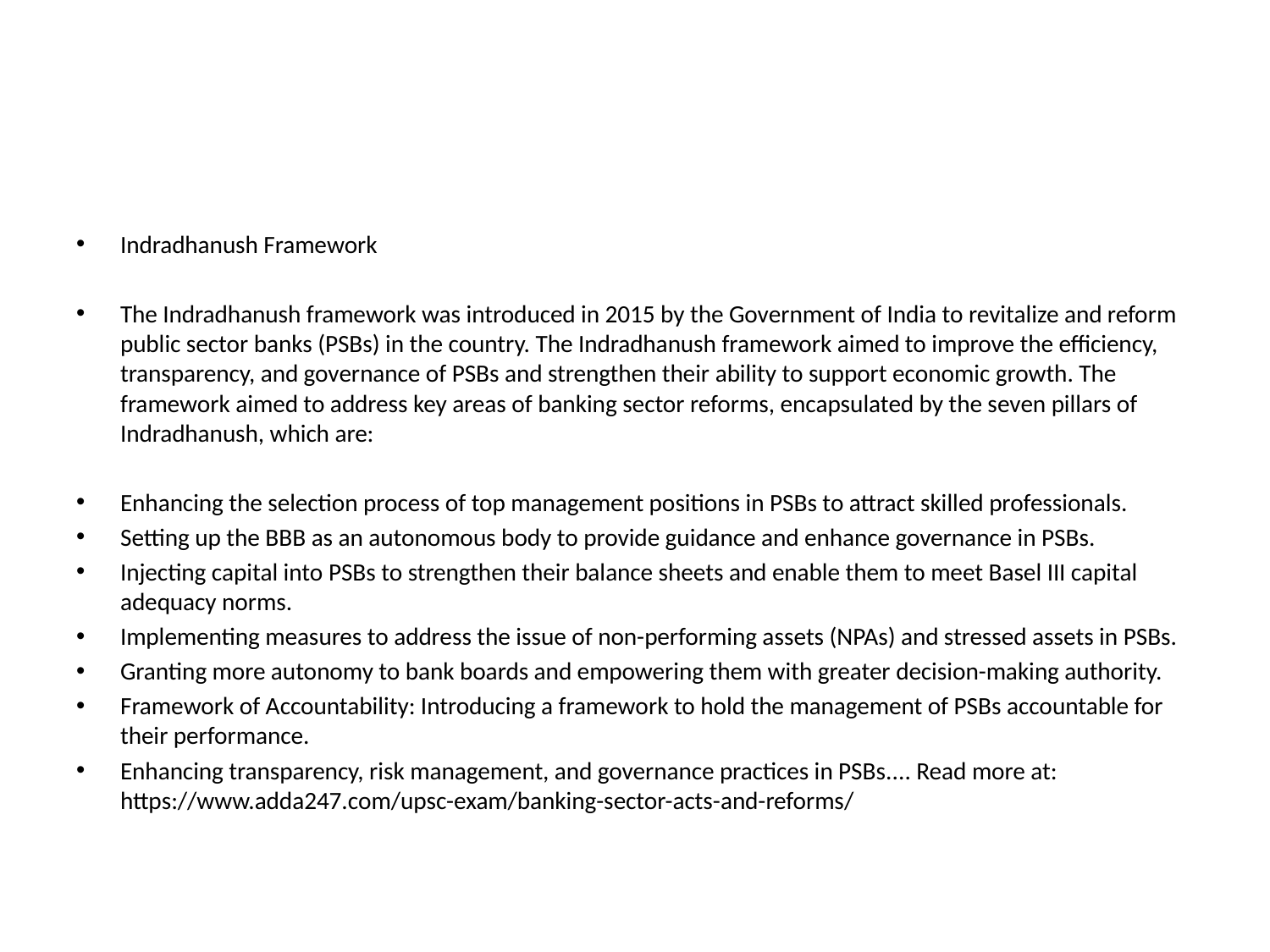

#
Indradhanush Framework

The Indradhanush framework was introduced in 2015 by the Government of India to revitalize and reform public sector banks (PSBs) in the country. The Indradhanush framework aimed to improve the efficiency, transparency, and governance of PSBs and strengthen their ability to support economic growth. The framework aimed to address key areas of banking sector reforms, encapsulated by the seven pillars of Indradhanush, which are:

Enhancing the selection process of top management positions in PSBs to attract skilled professionals.
Setting up the BBB as an autonomous body to provide guidance and enhance governance in PSBs.
Injecting capital into PSBs to strengthen their balance sheets and enable them to meet Basel III capital adequacy norms.
Implementing measures to address the issue of non-performing assets (NPAs) and stressed assets in PSBs.
Granting more autonomy to bank boards and empowering them with greater decision-making authority.
Framework of Accountability: Introducing a framework to hold the management of PSBs accountable for their performance.
Enhancing transparency, risk management, and governance practices in PSBs.... Read more at: https://www.adda247.com/upsc-exam/banking-sector-acts-and-reforms/